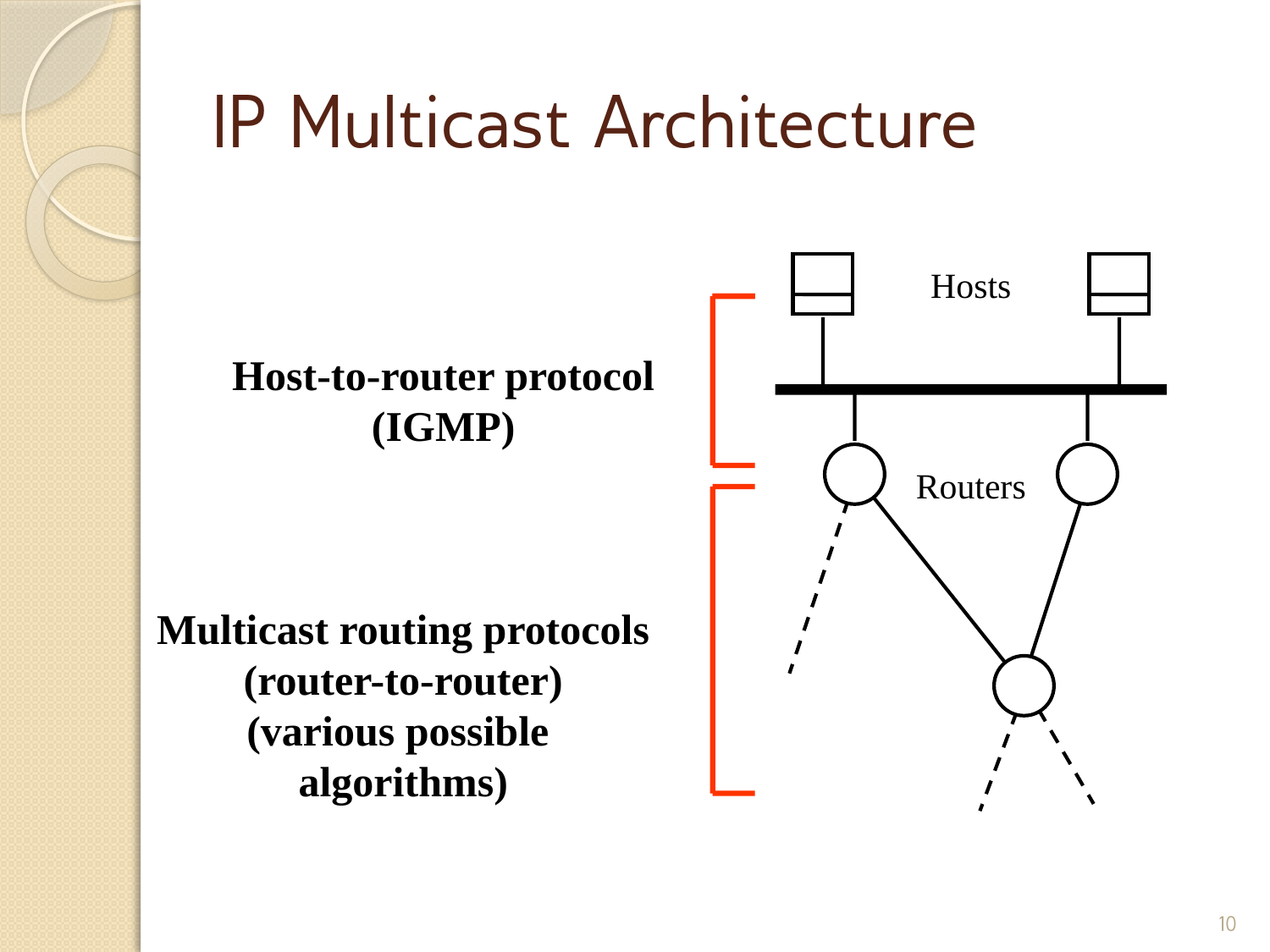

# IP Multicast Architecture

Hosts

Host-to-router protocol
(IGMP)

Routers

Multicast routing protocols
(router-to-router)
(various possible
algorithms)

10